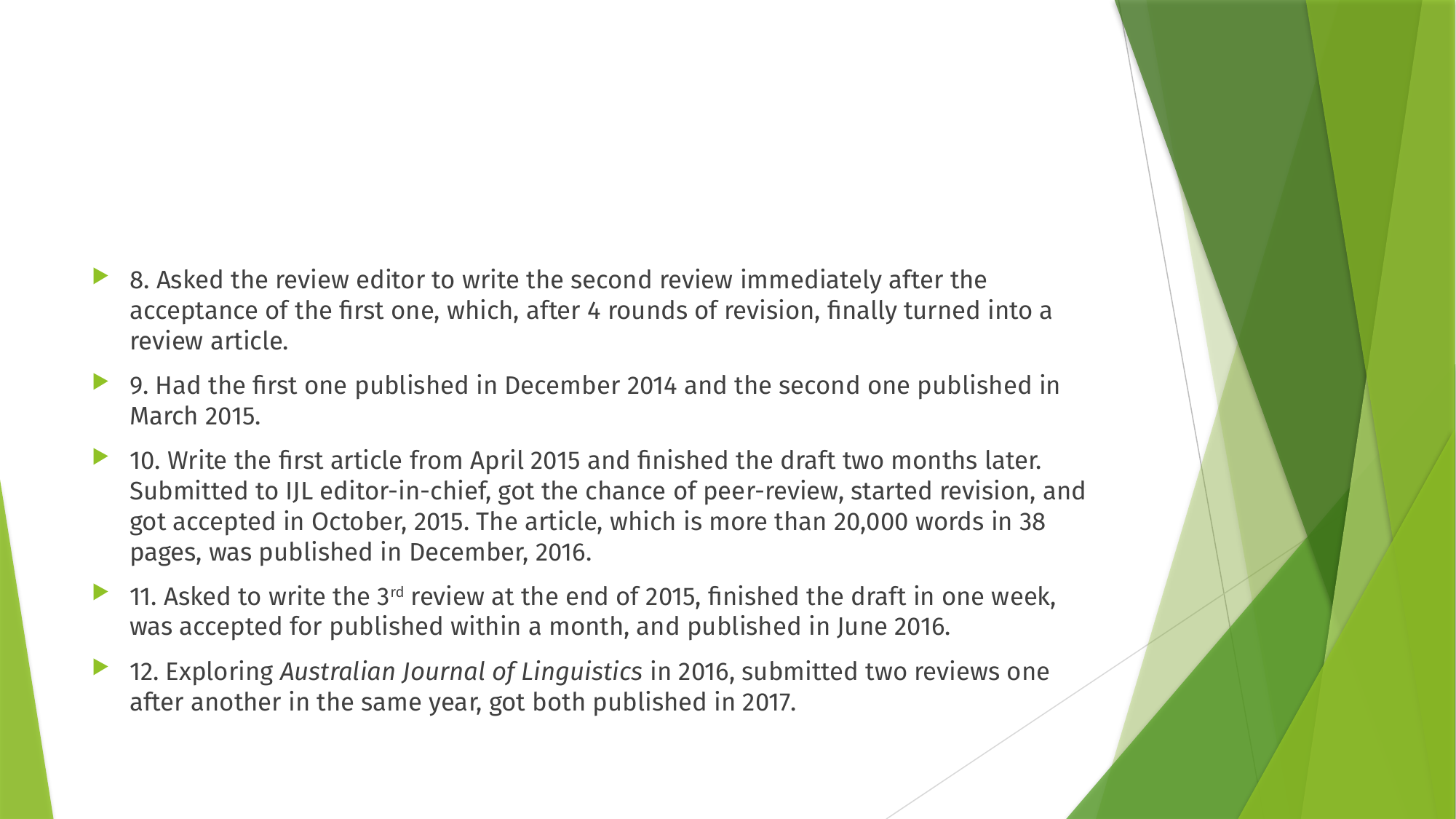

#
8. Asked the review editor to write the second review immediately after the acceptance of the first one, which, after 4 rounds of revision, finally turned into a review article.
9. Had the first one published in December 2014 and the second one published in March 2015.
10. Write the first article from April 2015 and finished the draft two months later. Submitted to IJL editor-in-chief, got the chance of peer-review, started revision, and got accepted in October, 2015. The article, which is more than 20,000 words in 38 pages, was published in December, 2016.
11. Asked to write the 3rd review at the end of 2015, finished the draft in one week, was accepted for published within a month, and published in June 2016.
12. Exploring Australian Journal of Linguistics in 2016, submitted two reviews one after another in the same year, got both published in 2017.